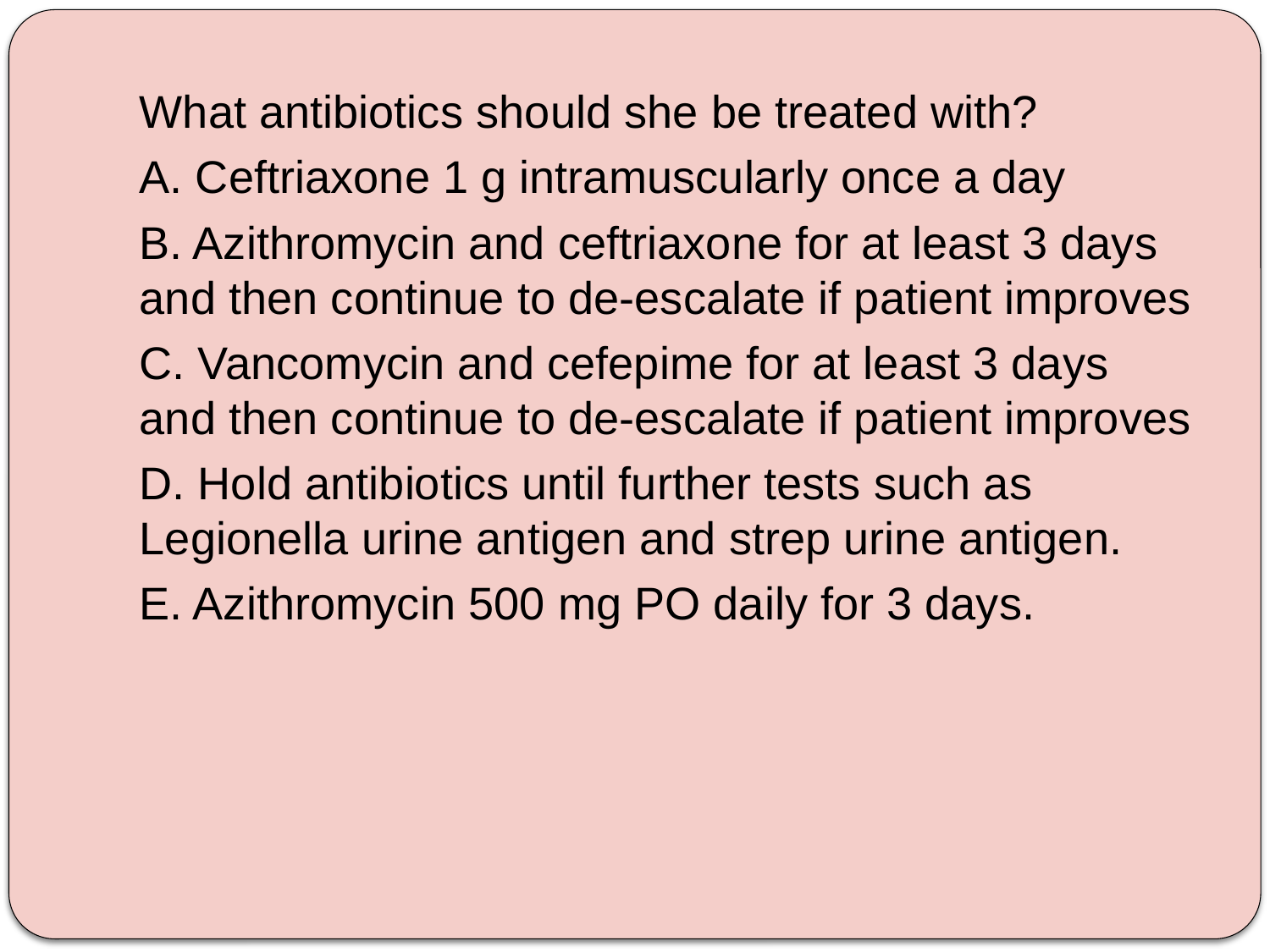

What antibiotics should she be treated with?
A. Ceftriaxone 1 g intramuscularly once a day
B. Azithromycin and ceftriaxone for at least 3 days and then continue to de-escalate if patient improves
C. Vancomycin and cefepime for at least 3 days and then continue to de-escalate if patient improves
D. Hold antibiotics until further tests such as Legionella urine antigen and strep urine antigen.
E. Azithromycin 500 mg PO daily for 3 days.